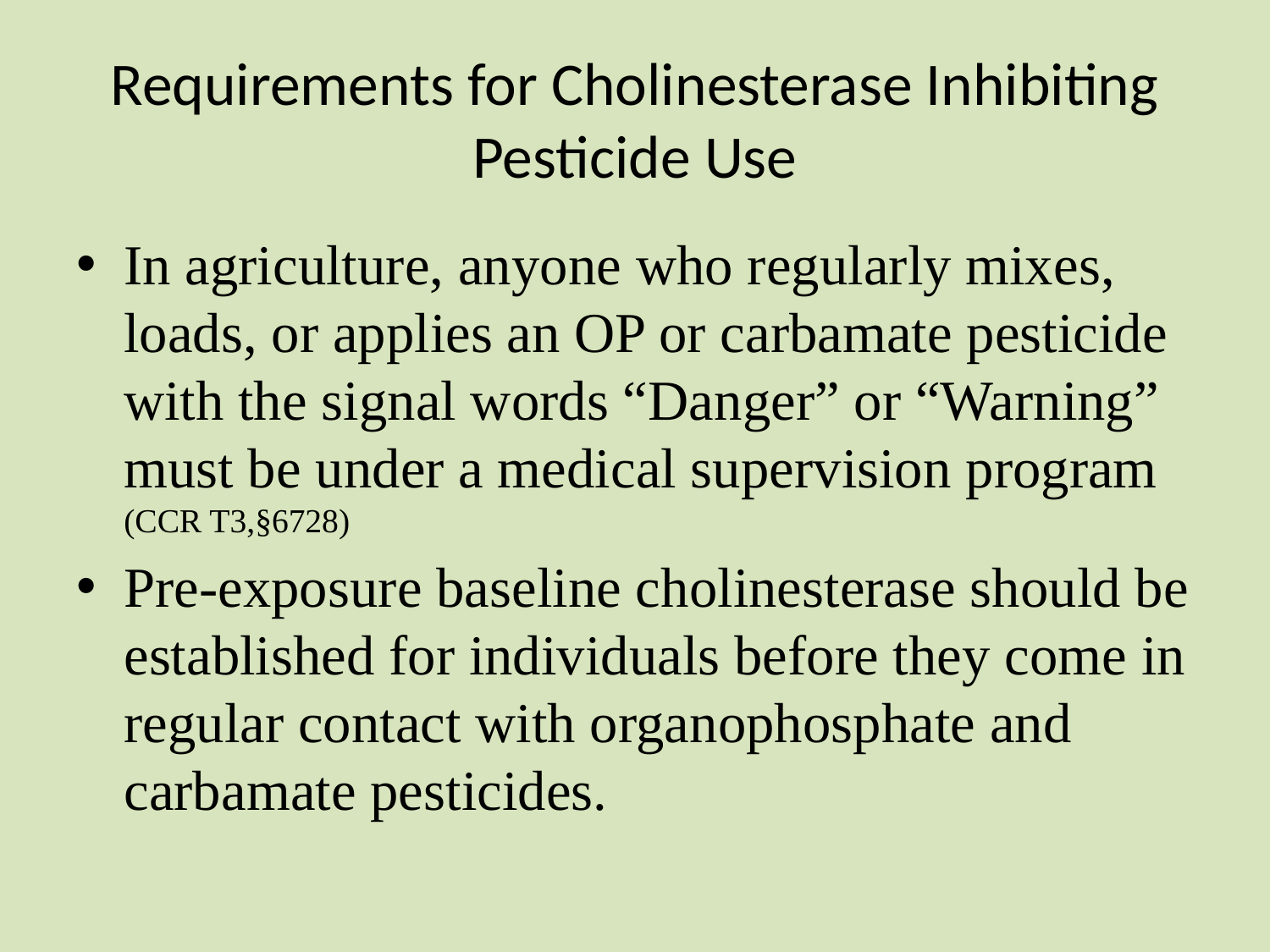

# Requirements for Cholinesterase Inhibiting Pesticide Use
In agriculture, anyone who regularly mixes, loads, or applies an OP or carbamate pesticide with the signal words “Danger” or “Warning” must be under a medical supervision program (CCR T3,§6728)
Pre-exposure baseline cholinesterase should be established for individuals before they come in regular contact with organophosphate and carbamate pesticides.